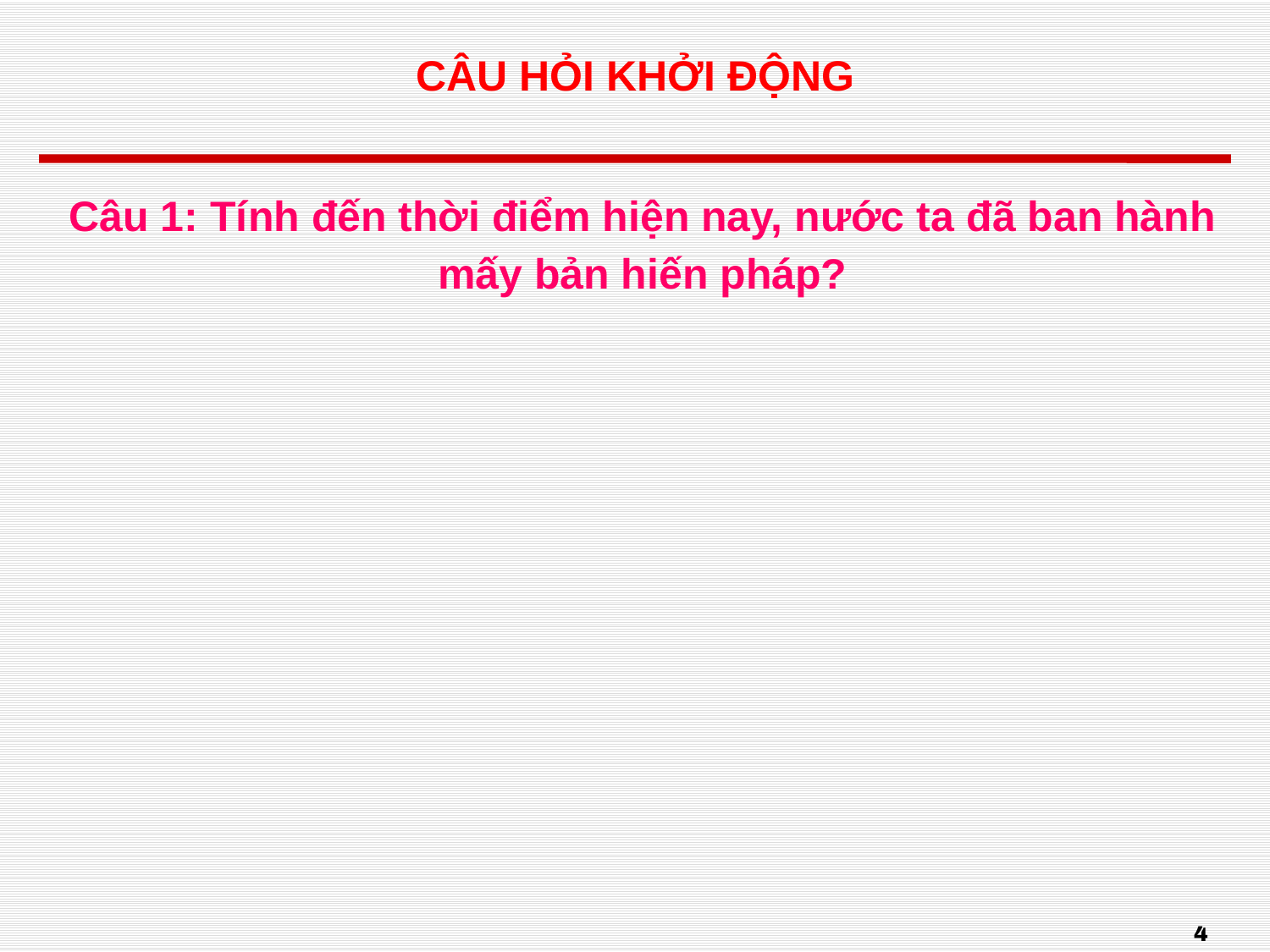

# CÂU HỎI KHỞI ĐỘNG
Câu 1: Tính đến thời điểm hiện nay, nước ta đã ban hành mấy bản hiến pháp?